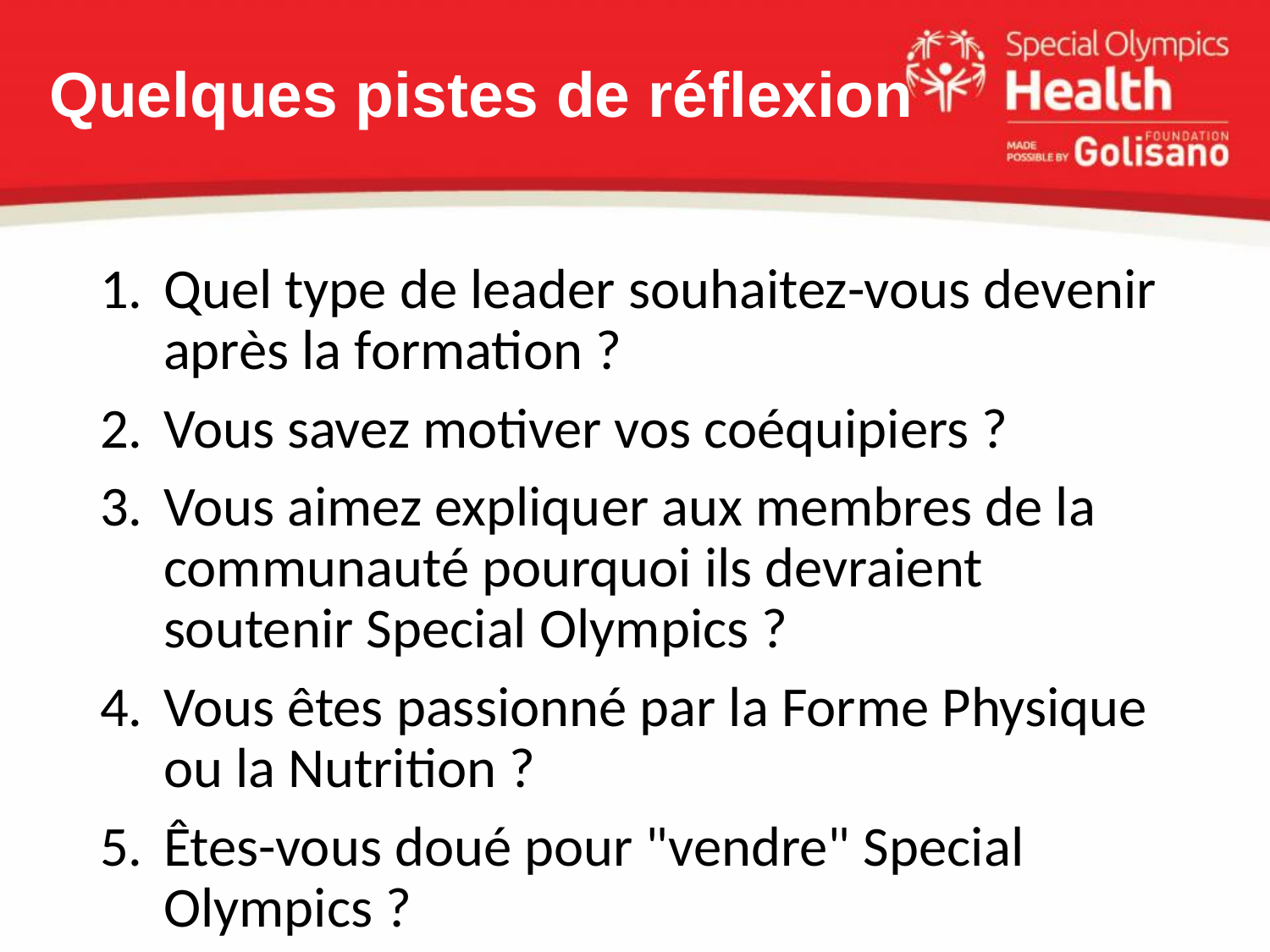

# Quelques pistes de réflexion
Quel type de leader souhaitez-vous devenir après la formation ?
Vous savez motiver vos coéquipiers ?
Vous aimez expliquer aux membres de la communauté pourquoi ils devraient soutenir Special Olympics ?
Vous êtes passionné par la Forme Physique ou la Nutrition ?
Êtes-vous doué pour "vendre" Special Olympics ?